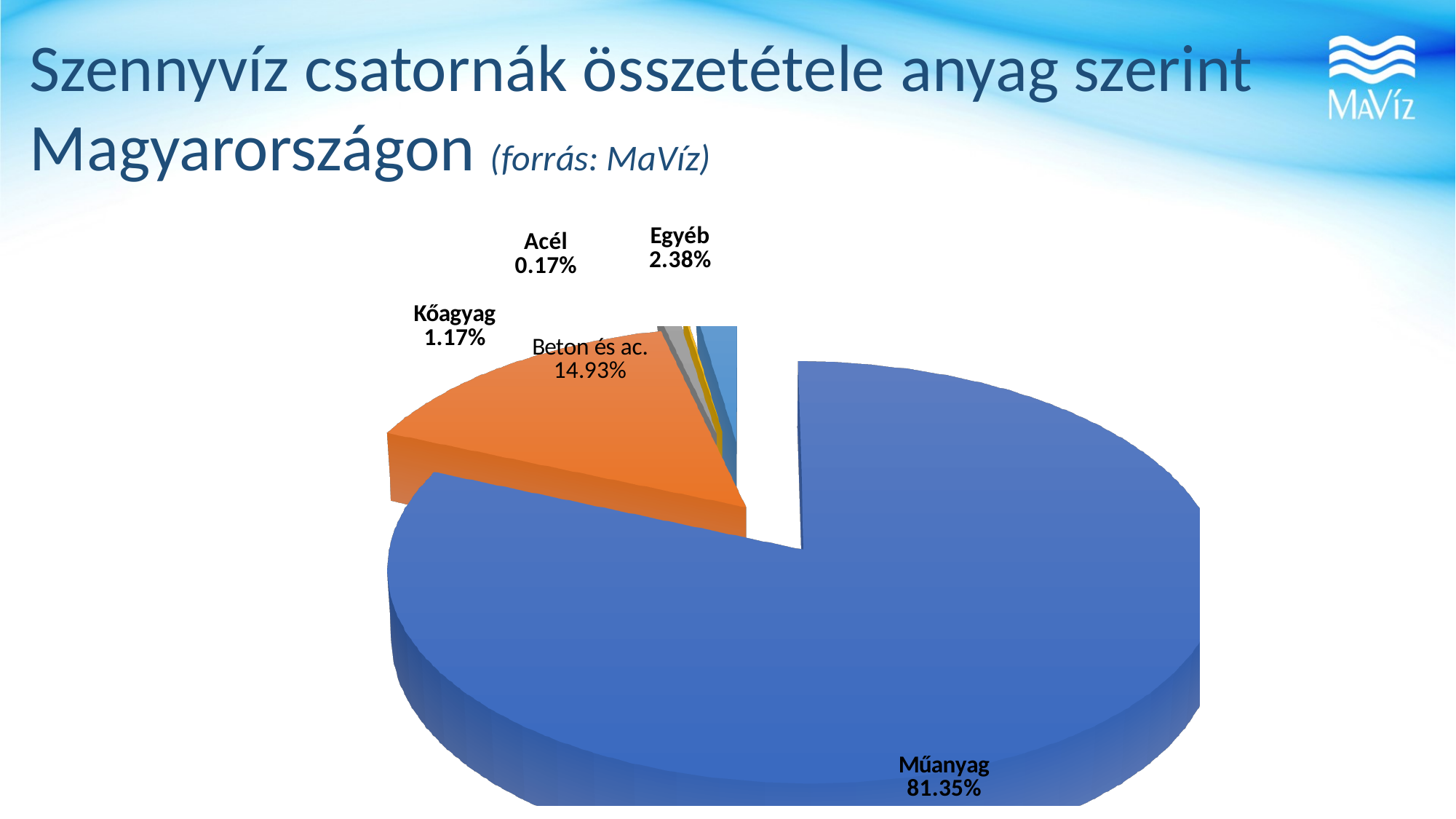

Szennyvíz csatornák összetétele anyag szerint Magyarországon (forrás: MaVíz)

[unsupported chart]